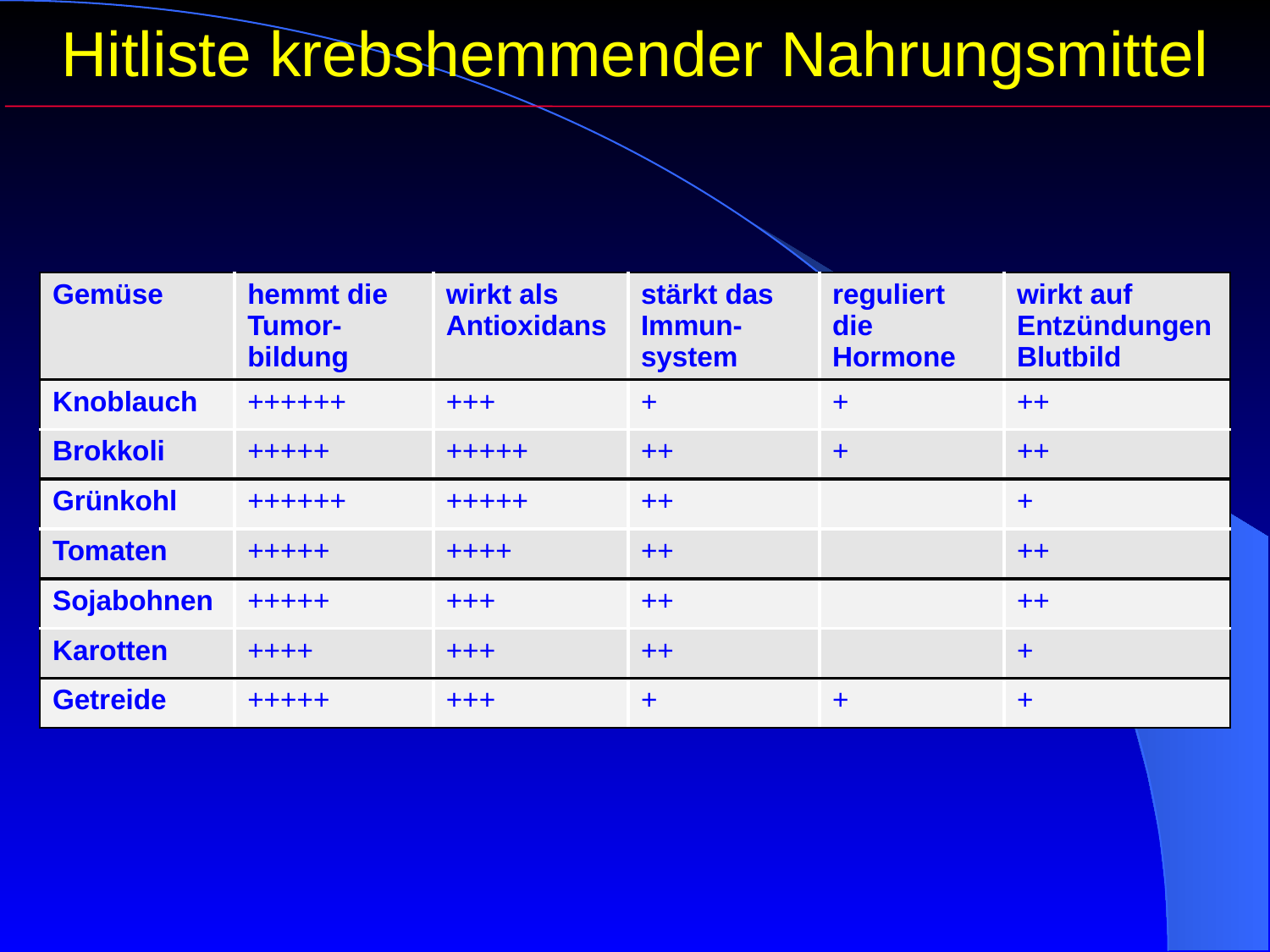

Hitliste krebshemmender Nahrungsmittel

| Gemüse | hemmt die Tumor- bildung | wirkt als Antioxidans | stärkt das Immun- system | reguliert die Hormone | wirkt auf Entzündungen Blutbild |
| --- | --- | --- | --- | --- | --- |
| Knoblauch | ++++++ | +++ | + | + | ++ |
| Brokkoli | +++++ | +++++ | ++ | + | ++ |
| Grünkohl | ++++++ | +++++ | ++ |  | + |
| Tomaten | +++++ | ++++ | ++ |  | ++ |
| Sojabohnen | +++++ | +++ | ++ |  | ++ |
| Karotten | ++++ | +++ | ++ |  | + |
| Getreide | +++++ | +++ | + | + | + |